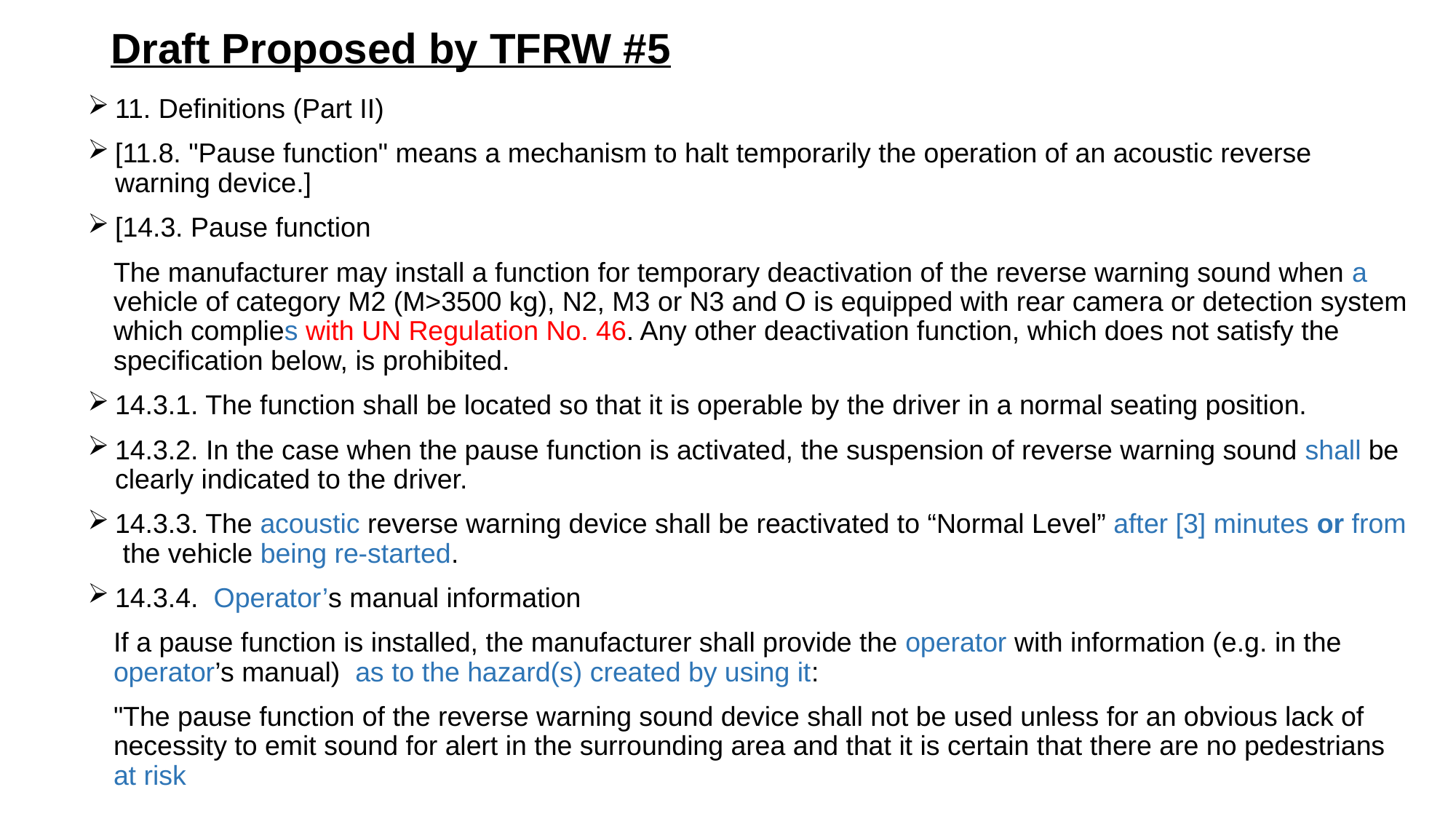

# Draft Proposed by TFRW #5
11. Definitions (Part II)
[11.8. "Pause function" means a mechanism to halt temporarily the operation of an acoustic reverse warning device.]
[14.3. Pause function
The manufacturer may install a function for temporary deactivation of the reverse warning sound when a vehicle of category M2 (M>3500 kg), N2, M3 or N3 and O is equipped with rear camera or detection system which complies with UN Regulation No. 46. Any other deactivation function, which does not satisfy the specification below, is prohibited.
14.3.1. The function shall be located so that it is operable by the driver in a normal seating position.
14.3.2. In the case when the pause function is activated, the suspension of reverse warning sound shall be clearly indicated to the driver.
14.3.3. The acoustic reverse warning device shall be reactivated to “Normal Level” after [3] minutes or from  the vehicle being re-started.
14.3.4.  Operator’s manual information
If a pause function is installed, the manufacturer shall provide the operator with information (e.g. in the operator’s manual)  as to the hazard(s) created by using it:
"The pause function of the reverse warning sound device shall not be used unless for an obvious lack of necessity to emit sound for alert in the surrounding area and that it is certain that there are no pedestrians at risk